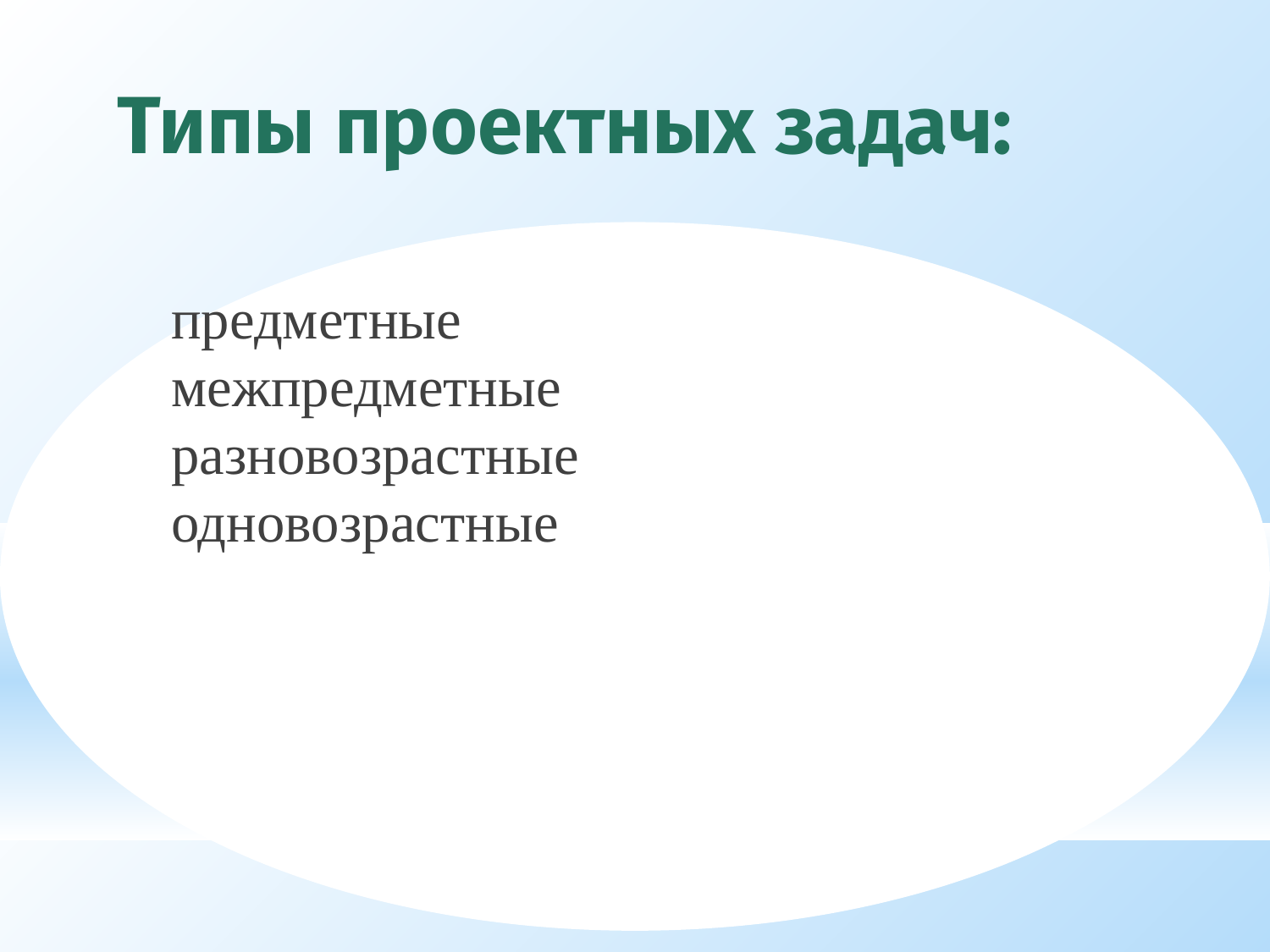

Типы проектных задач:

предметные
межпредметные
разновозрастные
одновозрастные